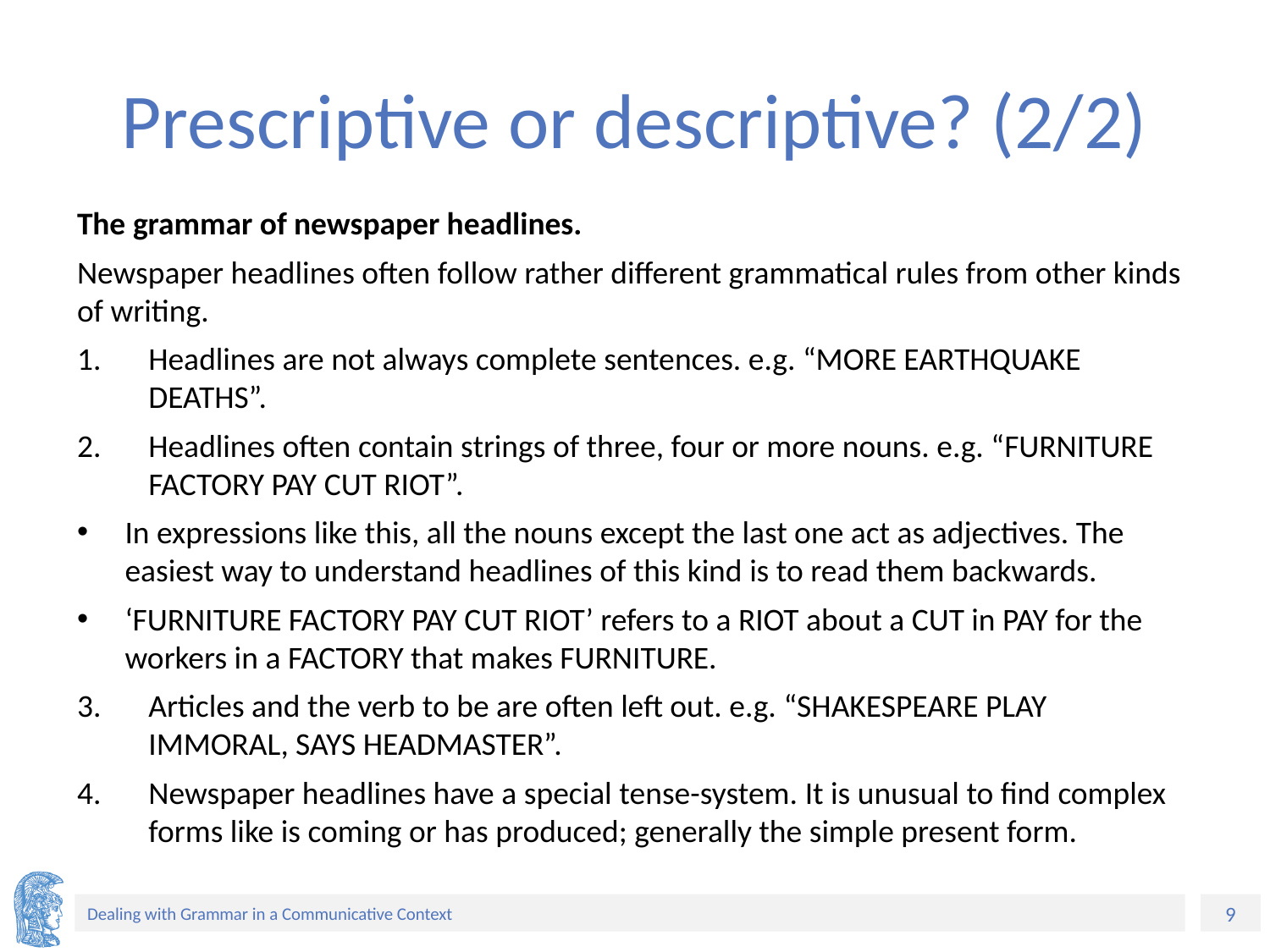

# Prescriptive or descriptive? (2/2)
The grammar of newspaper headlines.
Newspaper headlines often follow rather different grammatical rules from other kinds of writing.
Headlines are not always complete sentences. e.g. “MORE EARTHQUAKE DEATHS”.
Headlines often contain strings of three, four or more nouns. e.g. “FURNITURE FACTORY PAY CUT RIOT”.
In expressions like this, all the nouns except the last one act as adjectives. The easiest way to understand headlines of this kind is to read them backwards.
‘FURNITURE FACTORY PAY CUT RIOT’ refers to a RIOT about a CUT in PAY for the workers in a FACTORY that makes FURNITURE.
Articles and the verb to be are often left out. e.g. “SHAKESPEARE PLAY IMMORAL, SAYS HEADMASTER”.
Newspaper headlines have a special tense-system. It is unusual to find complex  forms like is coming or has produced; generally the simple present form.